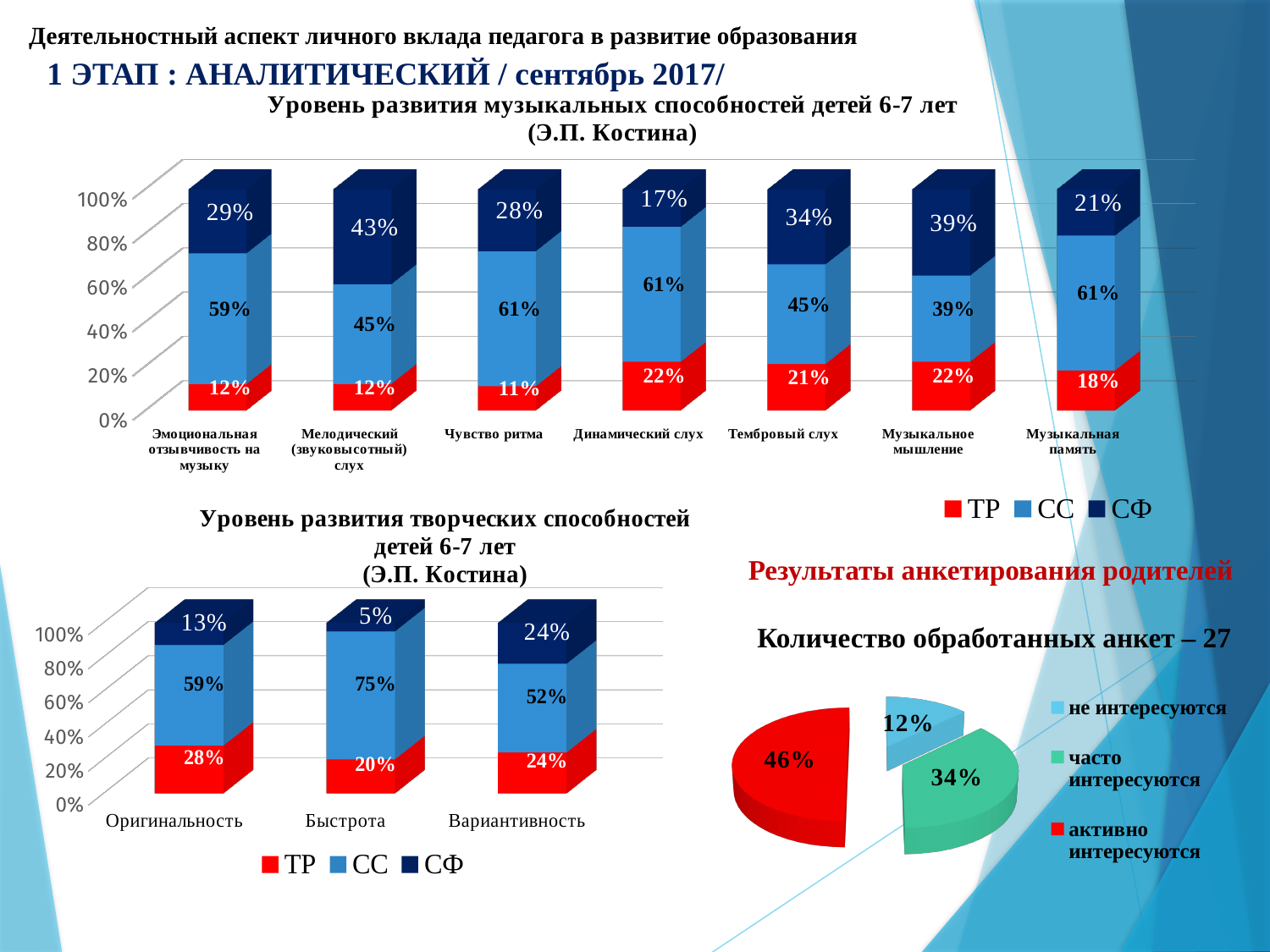

Деятельностный аспект личного вклада педагога в развитие образования
1 ЭТАП : АНАЛИТИЧЕСКИЙ / сентябрь 2017/

[unsupported chart]

[unsupported chart]

Результаты анкетирования родителей
 Количество обработанных анкет – 27

[unsupported chart]